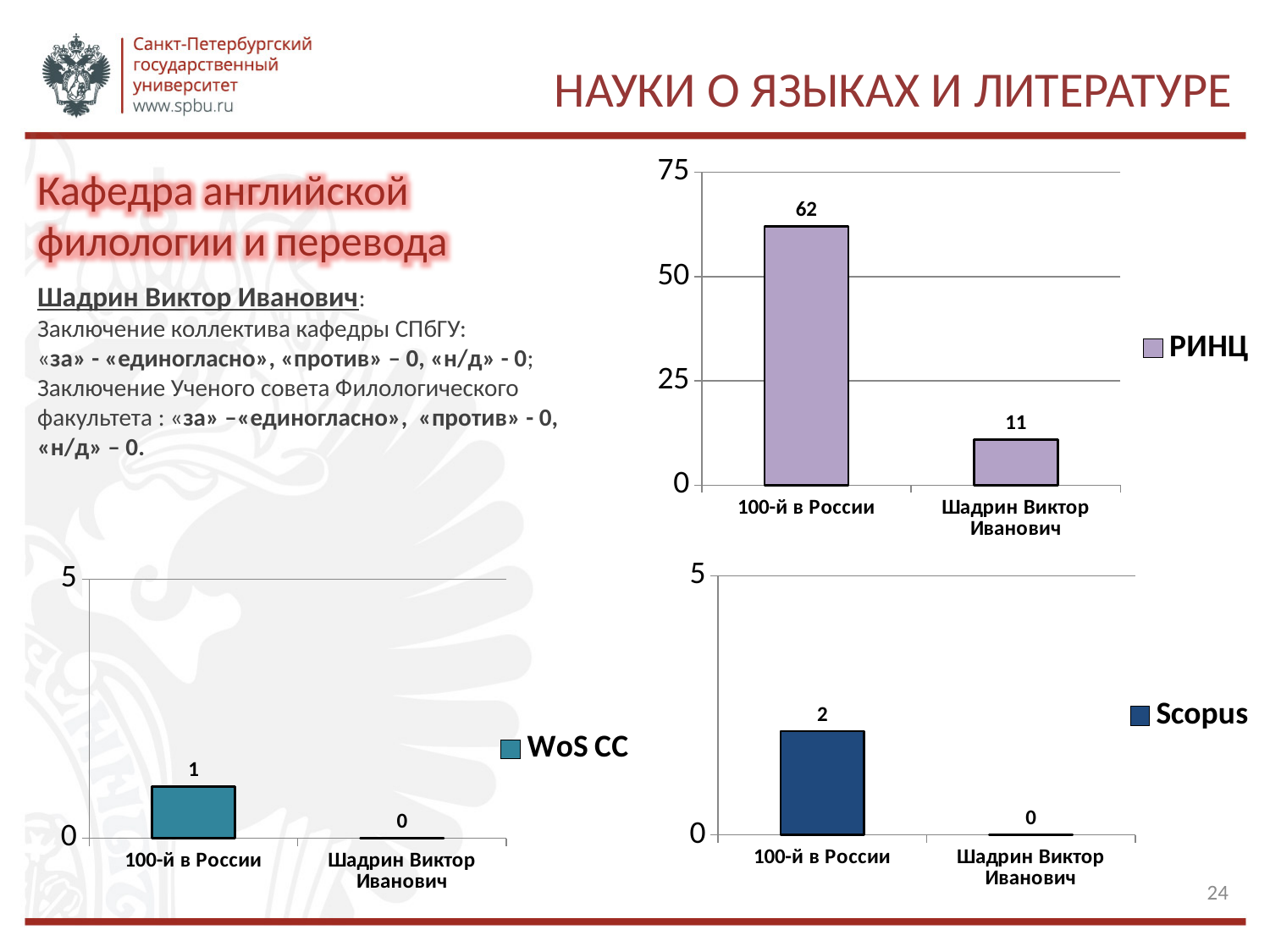

# Науки о языках и литературе

### Chart

| Category | РИНЦ |
|---|---|
| 100-й в России | 62.0 |
| Шадрин Виктор Иванович | 11.0 |
Кафедра английской филологии и перевода
Шадрин Виктор Иванович:
Заключение коллектива кафедры СПбГУ:
«за» - «единогласно», «против» – 0, «н/д» - 0;
Заключение Ученого совета Филологического факультета : «за» –«единогласно»,  «против» - 0, «н/д» – 0.

### Chart

| Category | Scopus |
|---|---|
| 100-й в России | 2.0 |
| Шадрин Виктор Иванович | 0.0 |

### Chart

| Category | WoS CC |
|---|---|
| 100-й в России | 1.0 |
| Шадрин Виктор Иванович | 0.0 |
24